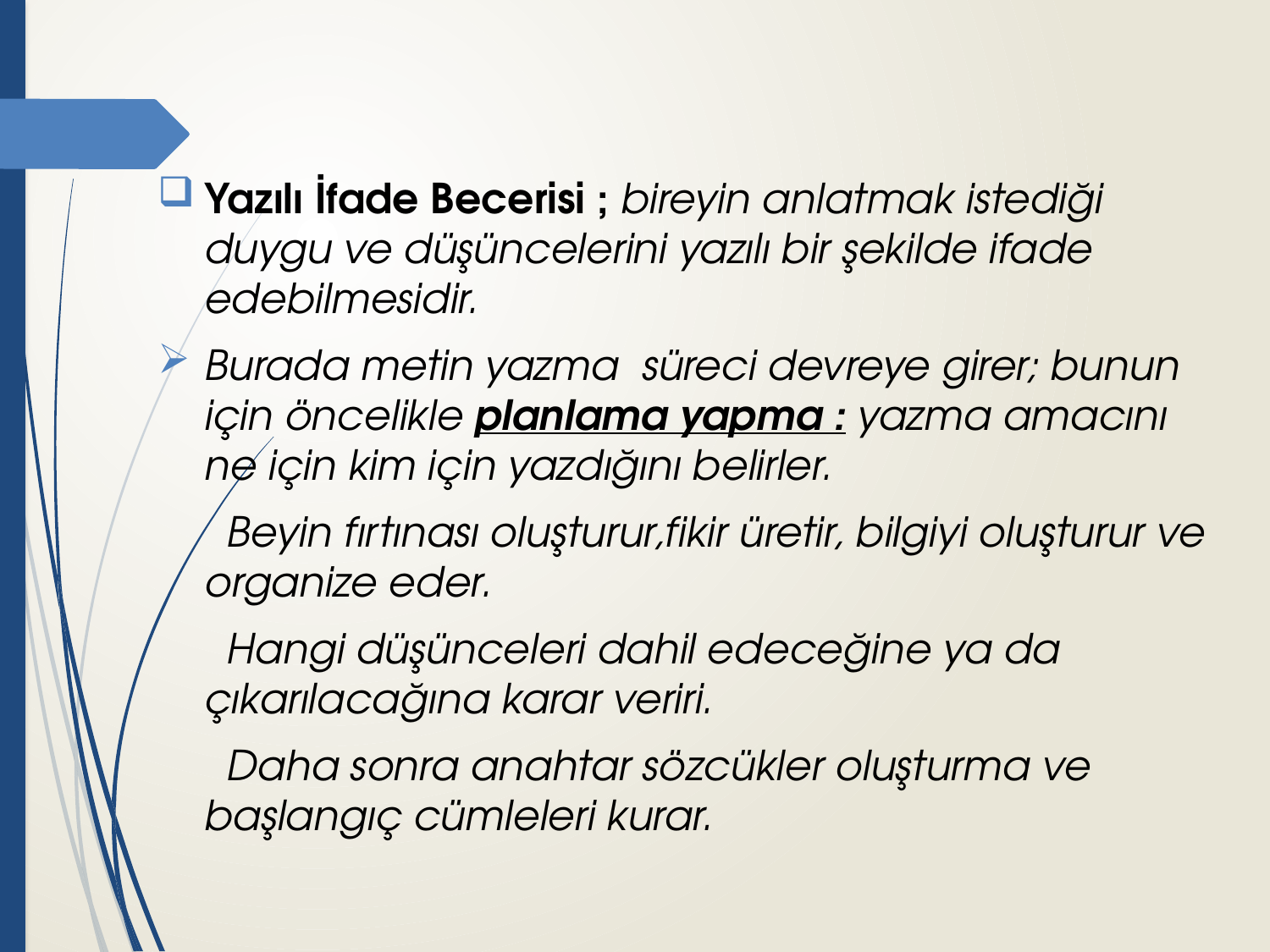

# Sözcüklerin ve Metnin Çözümlenmesi
Yazılı İfade Becerisi ; bireyin anlatmak istediği duygu ve düşüncelerini yazılı bir şekilde ifade edebilmesidir.
Burada metin yazma  süreci devreye girer; bunun için öncelikle planlama yapma : yazma amacını ne için kim için yazdığını belirler.
      Beyin fırtınası oluşturur,fikir üretir, bilgiyi oluşturur ve organize eder.
      Hangi düşünceleri dahil edeceğine ya da çıkarılacağına karar veriri.
      Daha sonra anahtar sözcükler oluşturma ve başlangıç cümleleri kurar.